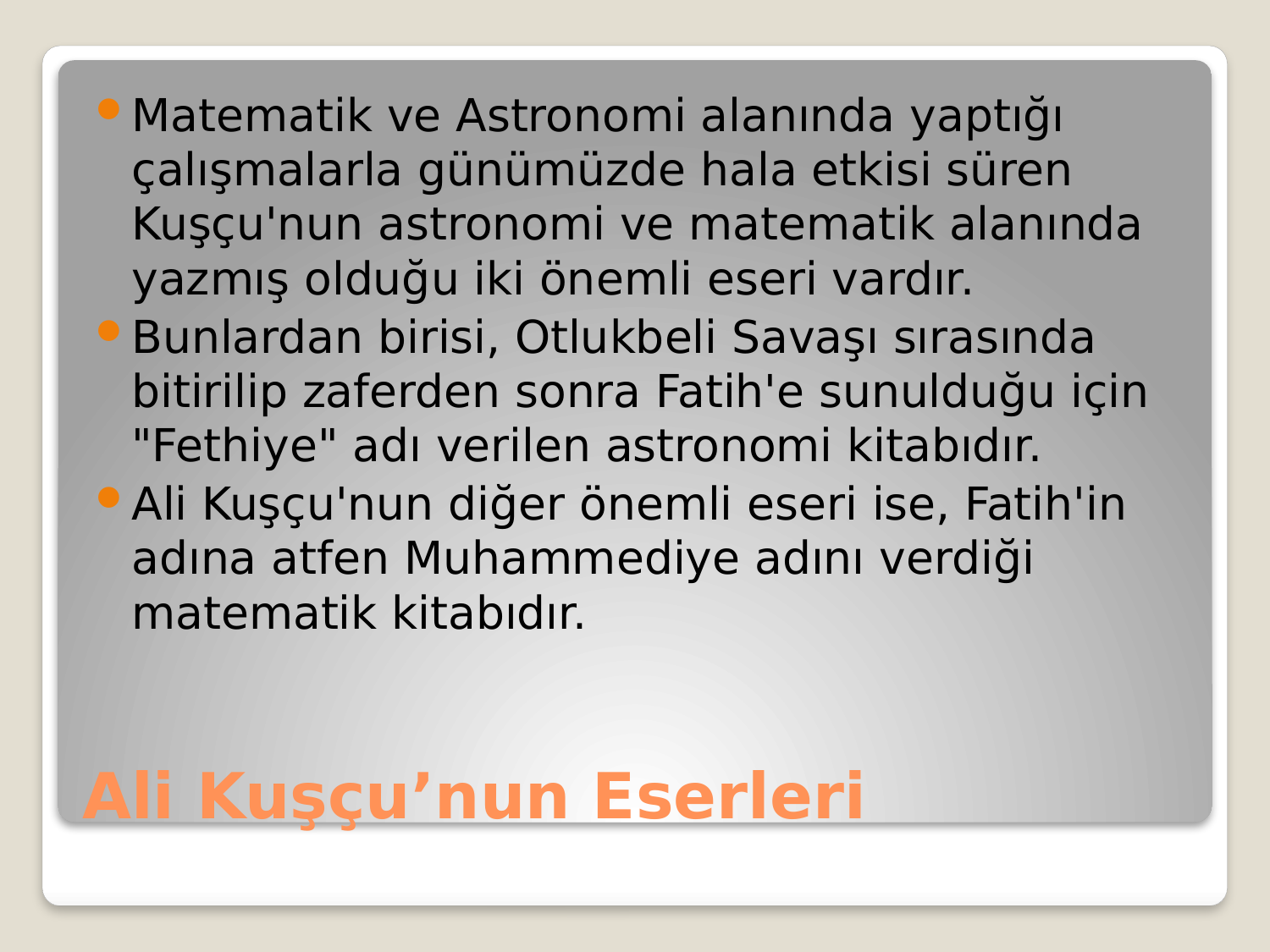

Matematik ve Astronomi alanında yaptığı çalışmalarla günümüzde hala etkisi süren Kuşçu'nun astronomi ve matematik alanında yazmış olduğu iki önemli eseri vardır.
Bunlardan birisi, Otlukbeli Savaşı sırasında bitirilip zaferden sonra Fatih'e sunulduğu için "Fethiye" adı verilen astronomi kitabıdır.
Ali Kuşçu'nun diğer önemli eseri ise, Fatih'in adına atfen Muhammediye adını verdiği matematik kitabıdır.
# Ali Kuşçu’nun Eserleri